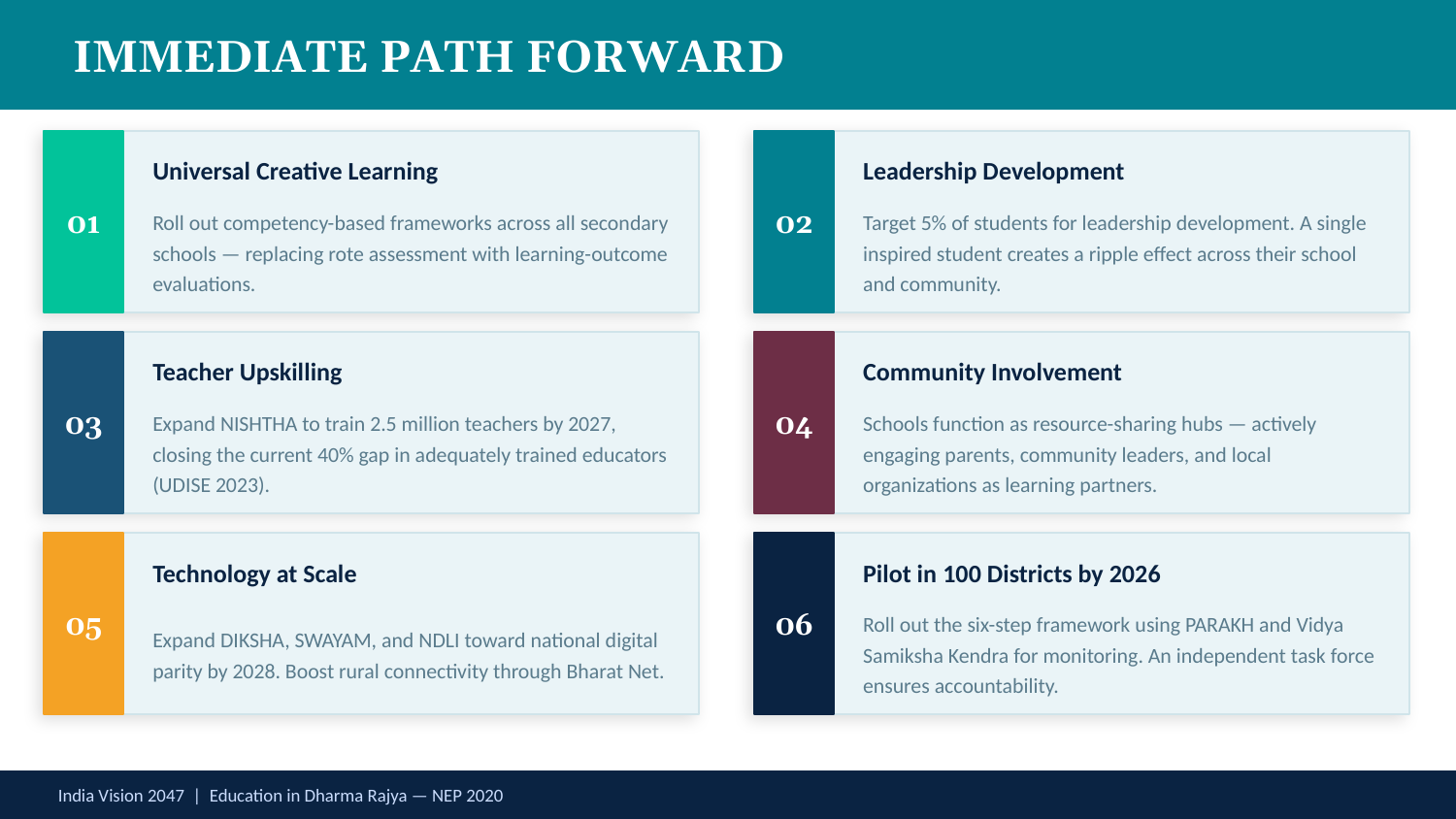

IMMEDIATE PATH FORWARD

01

02
Universal Creative Learning
Leadership Development
Roll out competency-based frameworks across all secondary schools — replacing rote assessment with learning-outcome evaluations.
Target 5% of students for leadership development. A single inspired student creates a ripple effect across their school and community.

03

04
Teacher Upskilling
Community Involvement
Expand NISHTHA to train 2.5 million teachers by 2027, closing the current 40% gap in adequately trained educators (UDISE 2023).
Schools function as resource-sharing hubs — actively engaging parents, community leaders, and local organizations as learning partners.

05

06
Technology at Scale
Pilot in 100 Districts by 2026
Expand DIKSHA, SWAYAM, and NDLI toward national digital parity by 2028. Boost rural connectivity through Bharat Net.
Roll out the six-step framework using PARAKH and Vidya Samiksha Kendra for monitoring. An independent task force ensures accountability.

India Vision 2047  |  Education in Dharma Rajya — NEP 2020